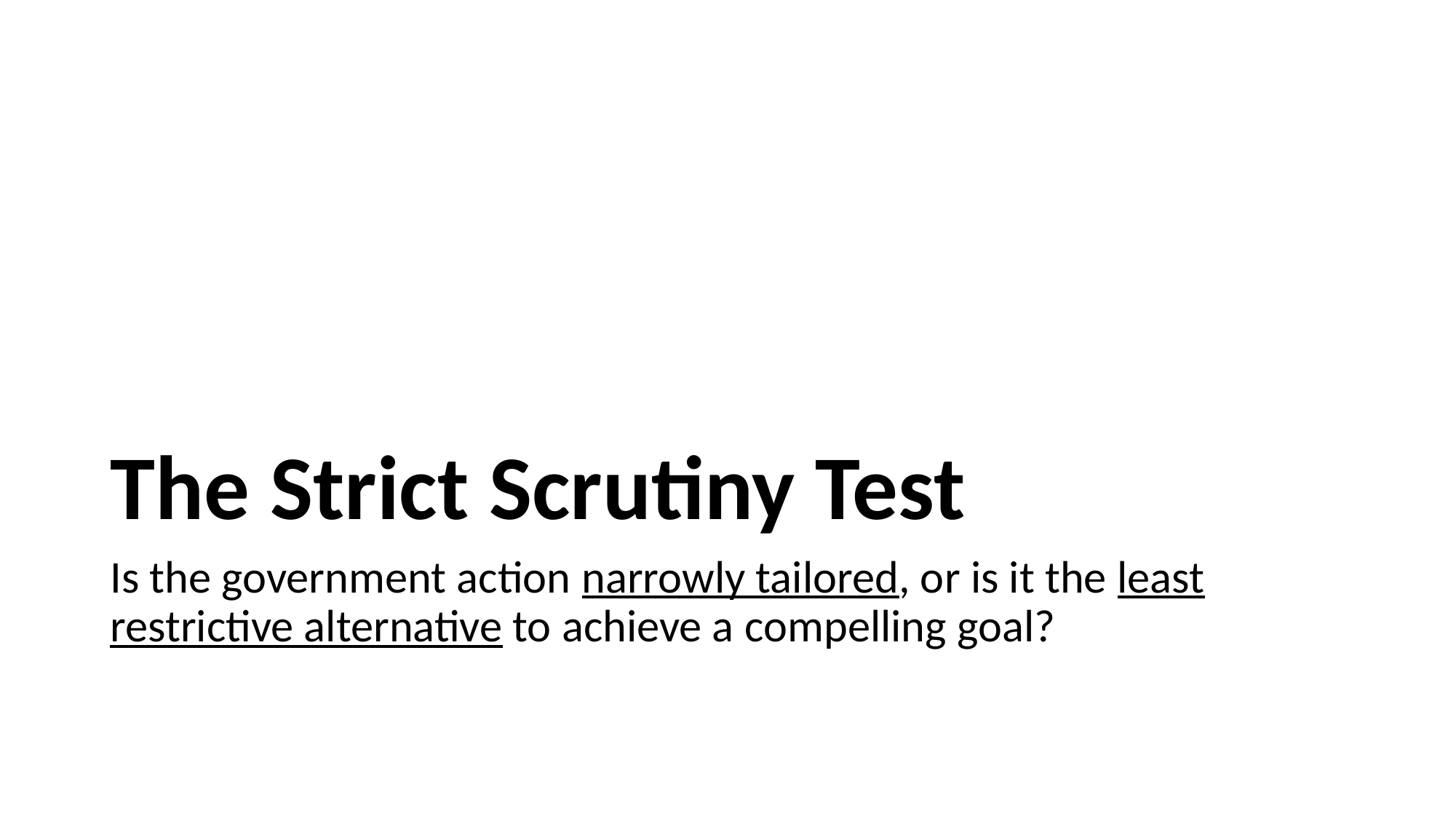

# The Strict Scrutiny Test
Is the government action narrowly tailored, or is it the least restrictive alternative to achieve a compelling goal?